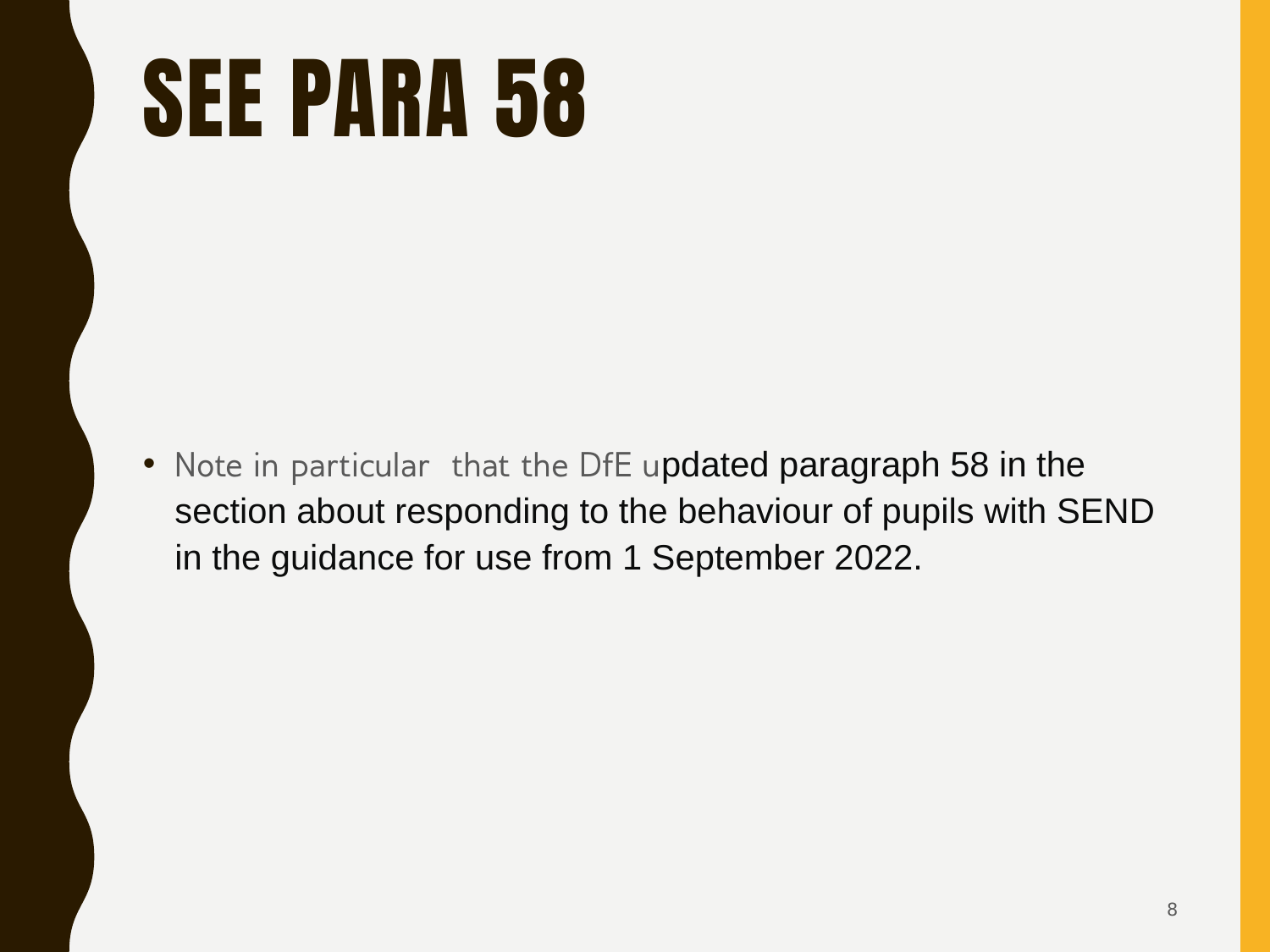

# See para 58

Note in particular  that the DfE updated paragraph 58 in the section about responding to the behaviour of pupils with SEND in the guidance for use from 1 September 2022.
8